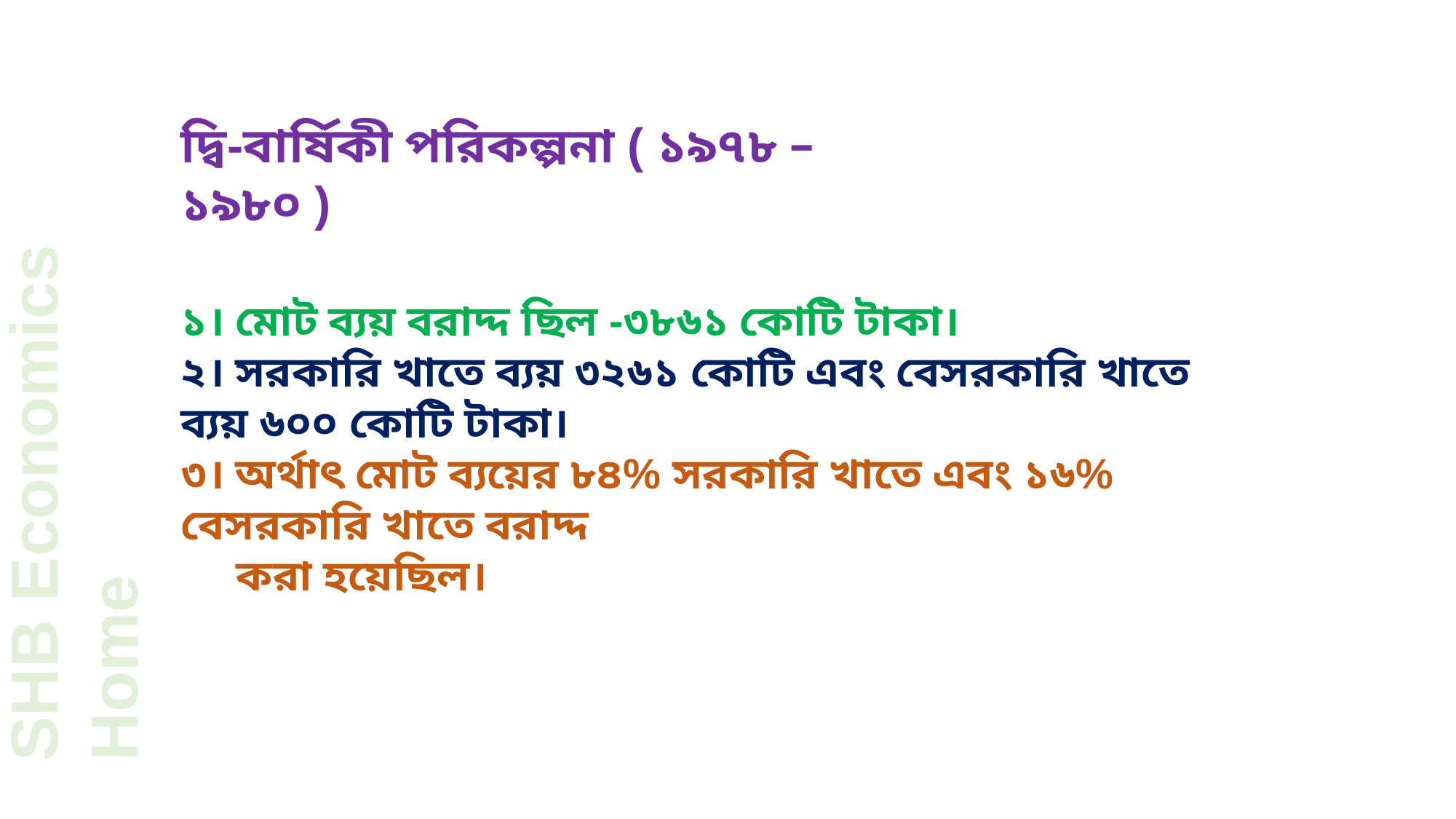

দ্বি-বার্ষিকী পরিকল্পনা ( ১৯৭৮ – ১৯৮০ )
১। মোট ব্যয় বরাদ্দ ছিল -৩৮৬১ কোটি টাকা।
২। সরকারি খাতে ব্যয় ৩২৬১ কোটি এবং বেসরকারি খাতে ব্যয় ৬০০ কোটি টাকা।
৩। অর্থাৎ মোট ব্যয়ের ৮৪% সরকারি খাতে এবং ১৬% বেসরকারি খাতে বরাদ্দ
     করা হয়েছিল।